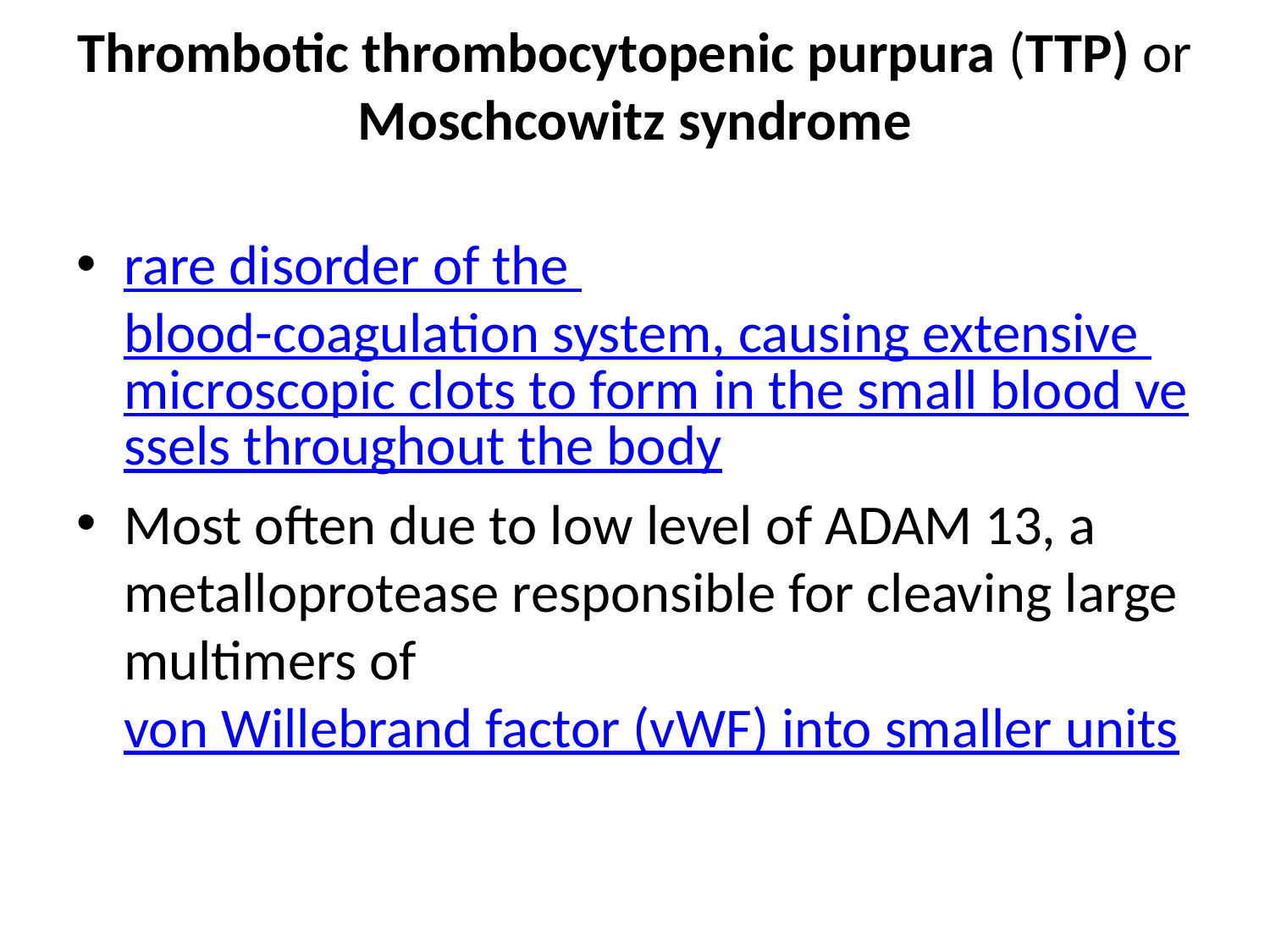

# Thrombotic thrombocytopenic purpura (TTP) or Moschcowitz syndrome
rare disorder of the blood-coagulation system, causing extensive microscopic clots to form in the small blood vessels throughout the body
Most often due to low level of ADAM 13, a metalloprotease responsible for cleaving large multimers ofvon Willebrand factor (vWF) into smaller units